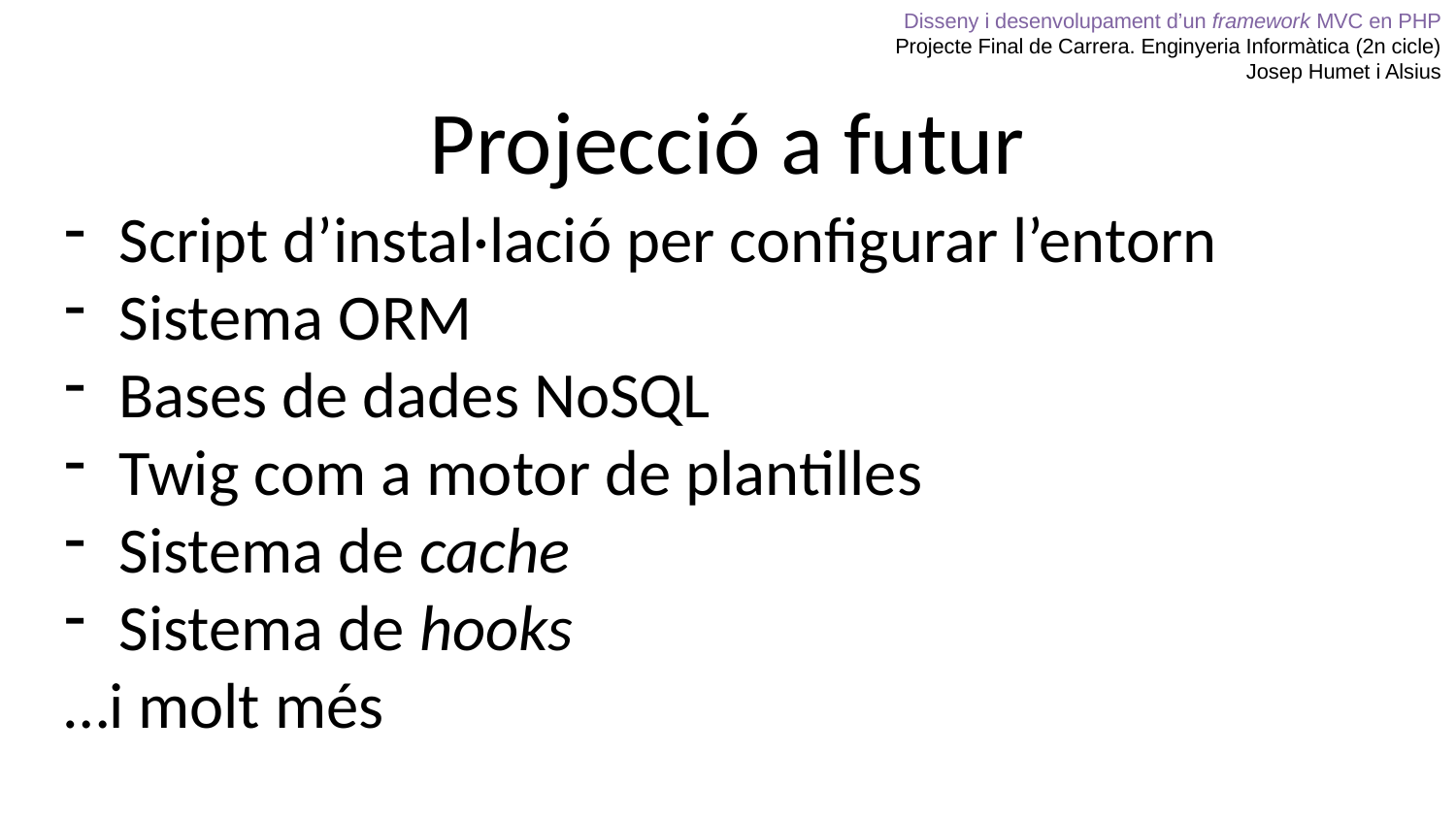

Disseny i desenvolupament d’un framework MVC en PHP
Projecte Final de Carrera. Enginyeria Informàtica (2n cicle)
Josep Humet i Alsius
# Projecció a futur
Script d’instal·lació per configurar l’entorn
Sistema ORM
Bases de dades NoSQL
Twig com a motor de plantilles
Sistema de cache
Sistema de hooks
…i molt més